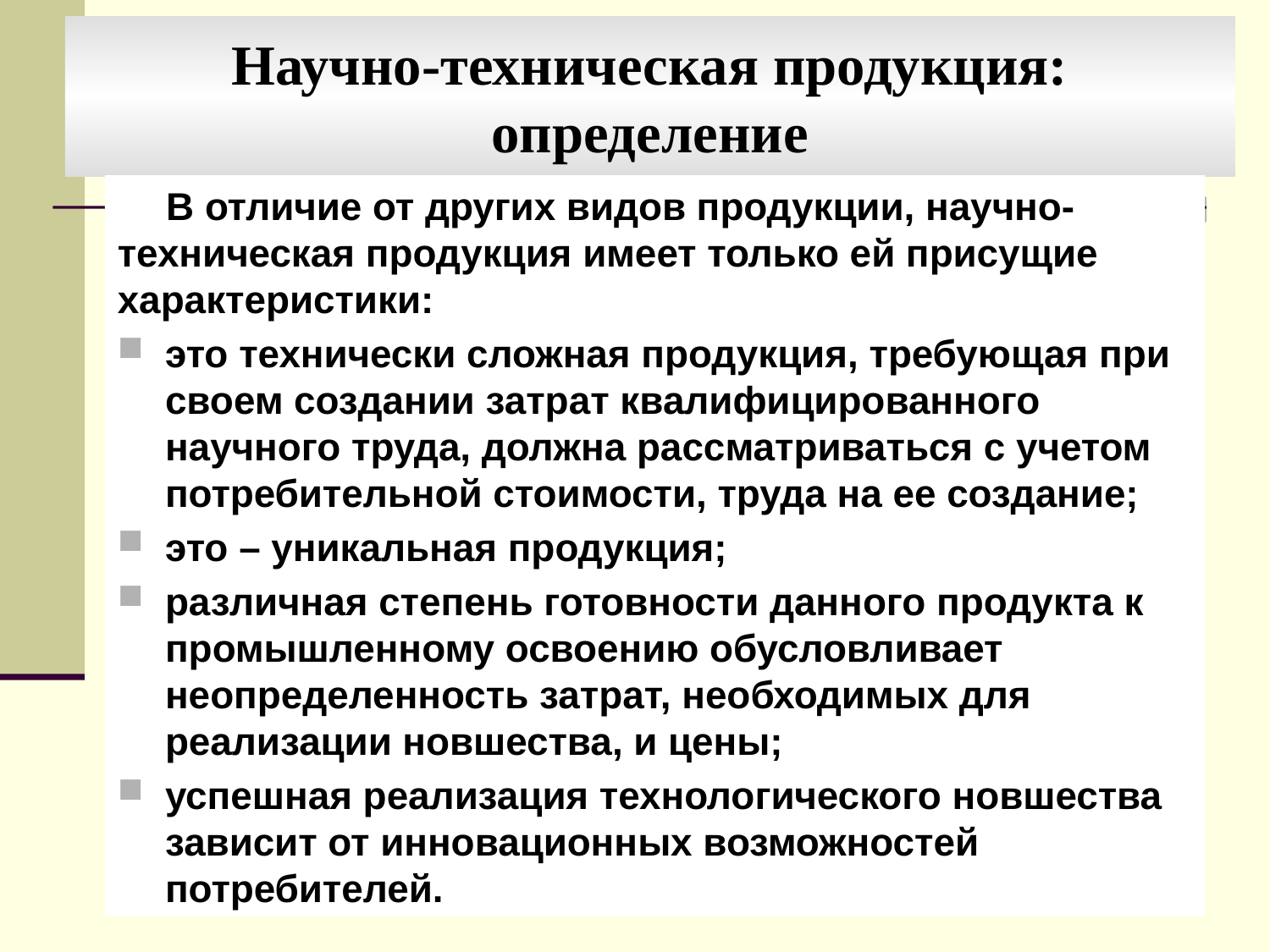

# Научно-техническая продукция: определение
     В отличие от других видов продукции, научно-техническая продукция имеет только ей присущие характеристики:
это технически сложная продукция, требующая при своем создании затрат квалифицированного научного труда, должна рассматриваться с учетом потребительной стоимости, труда на ее создание;
это – уникальная продукция;
различная степень готовности данного продукта к промышленному освоению обусловливает неопределенность затрат, необходимых для реализации новшества, и цены;
успешная реализация технологического новшества зависит от инновационных возможностей потребителей.